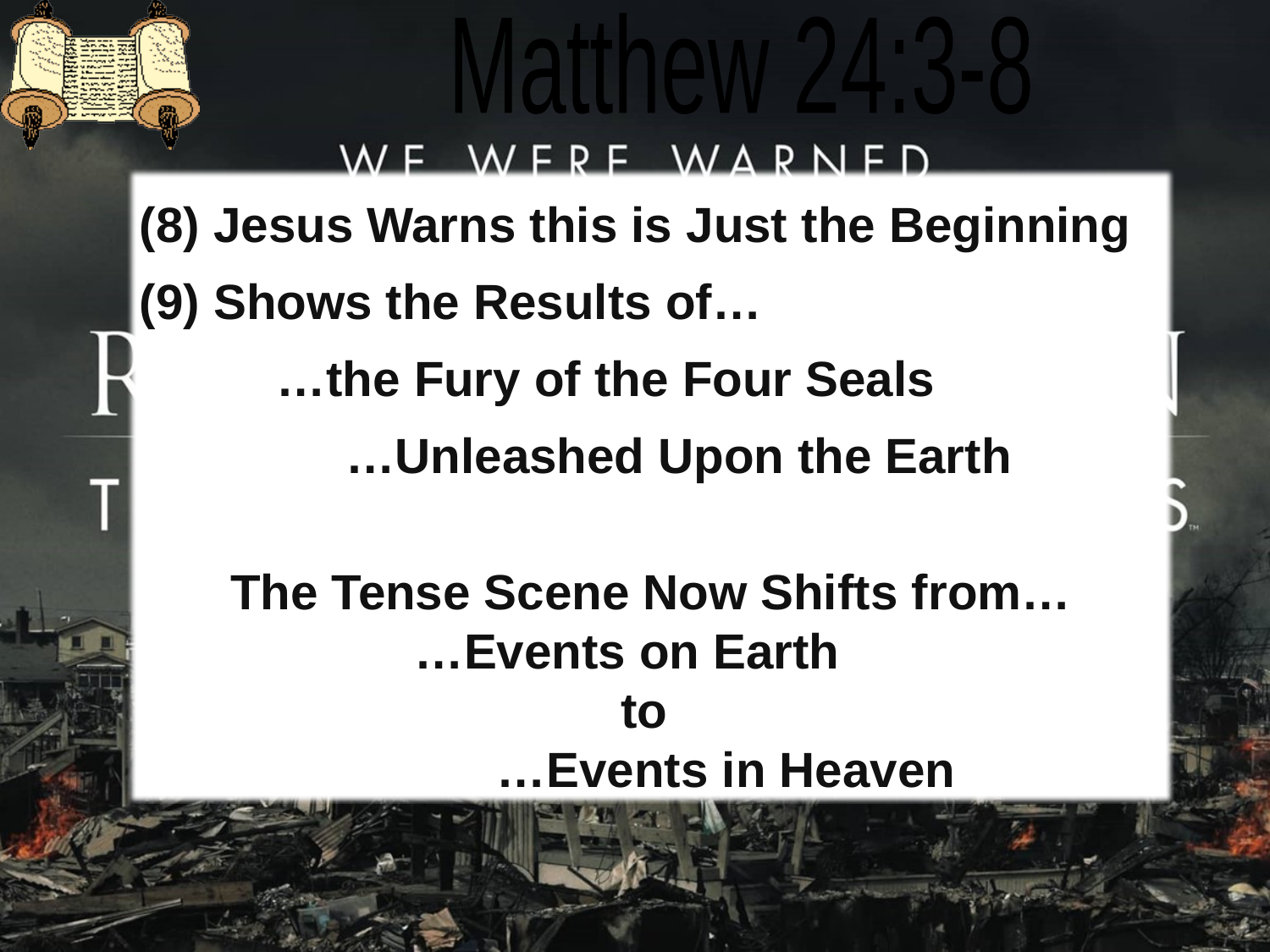

Matthew 24:3-8
(8) Jesus Warns this is Just the Beginning
(9) Shows the Results of…
          …the Fury of the Four Seals
               …Unleashed Upon the Earth

The Tense Scene Now Shifts from…
                    …Events on Earth
                                   to
                          …Events in Heaven